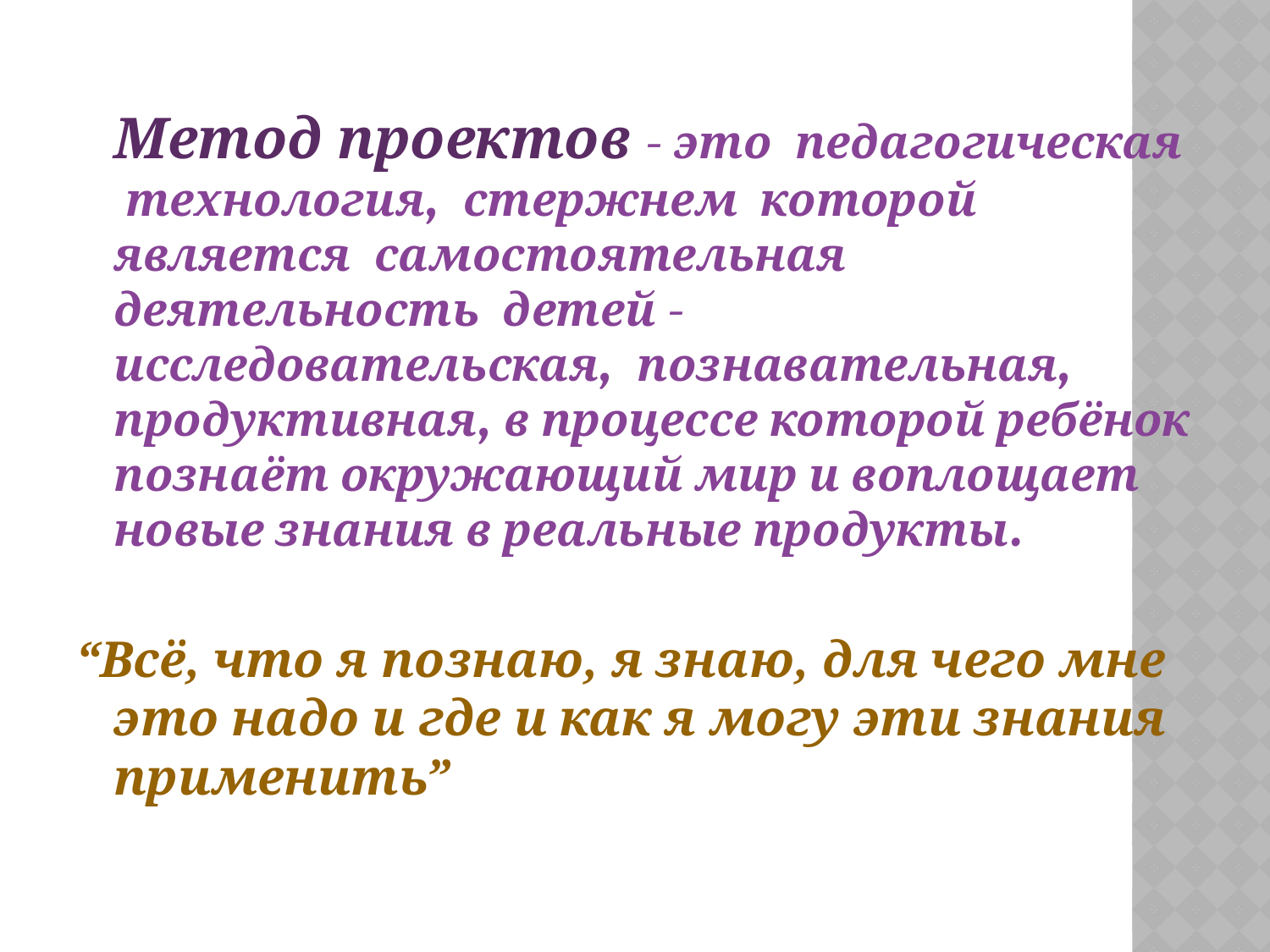

#
	Метод проектов - это  педагогическая  технология,  стержнем  которой является  самостоятельная  деятельность  детей - исследовательская,  познавательная, продуктивная, в процессе которой ребёнок познаёт окружающий мир и воплощает новые знания в реальные продукты.

“Всё, что я познаю, я знаю, для чего мне это надо и где и как я могу эти знания  применить”